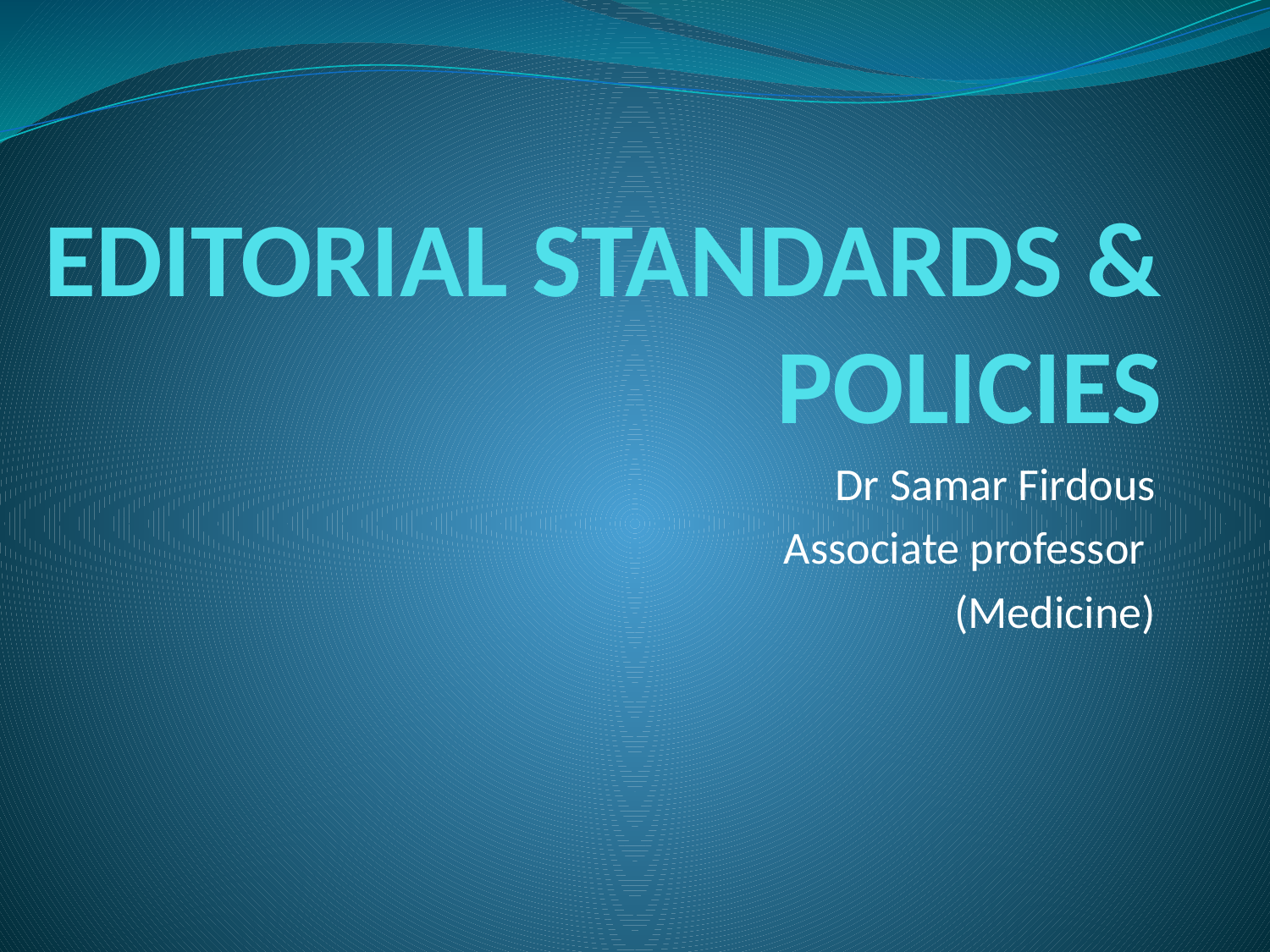

# EDITORIAL STANDARDS & POLICIES
Dr Samar Firdous
Associate professor
(Medicine)